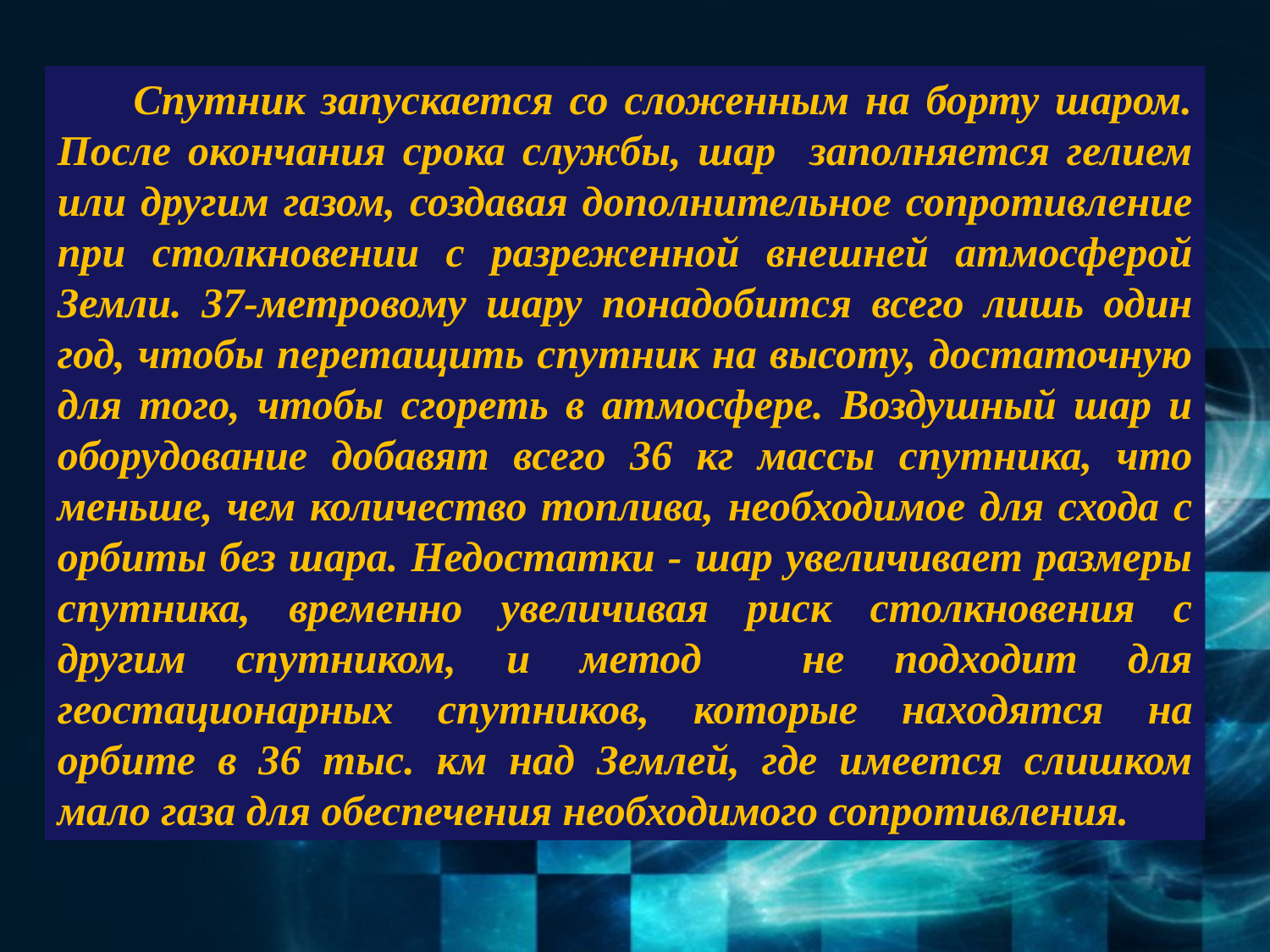

Спутник запускается со сложенным на борту шаром. После окончания срока службы, шар  заполняется гелием или другим газом, создавая дополнительное сопротивление при столкновении с разреженной внешней атмосферой Земли. 37-метровому шару понадобится всего лишь один год, чтобы перетащить спутник на высоту, достаточную для того, чтобы сгореть в атмосфере. Воздушный шар и оборудование добавят всего 36 кг массы спутника, что меньше, чем количество топлива, необходимое для схода с орбиты без шара. Недостатки - шар увеличивает размеры спутника, временно увеличивая риск столкновения с другим спутником, и метод  не подходит для геостационарных спутников, которые находятся на орбите в 36 тыс. км над Землей, где имеется слишком мало газа для обеспечения необходимого сопротивления.